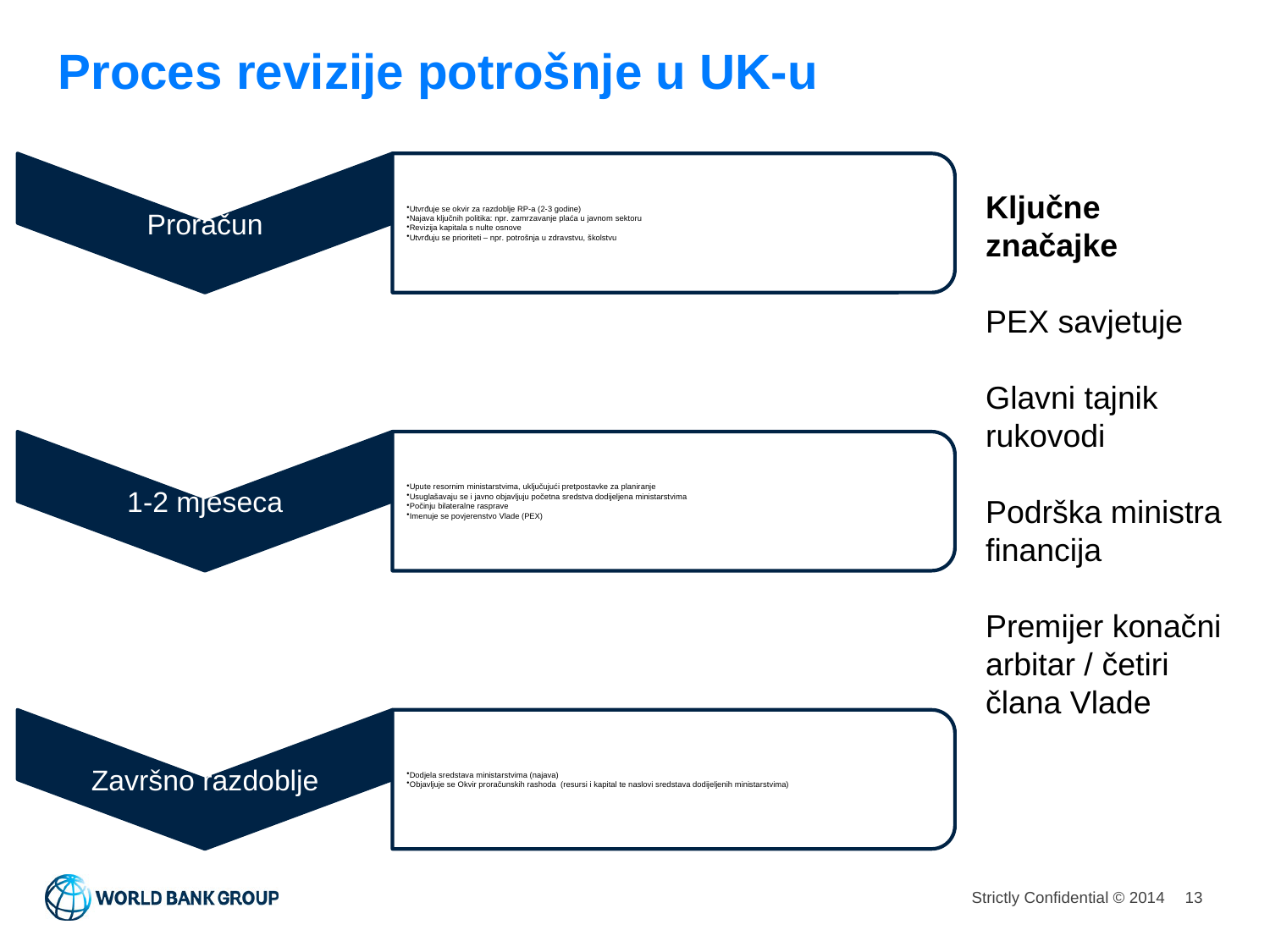

Proces revizije potrošnje u UK-u
Proračun
Utvrđuje se okvir za razdoblje RP-a (2-3 godine)
1-2 mjeseca
Upute resornim ministarstvima, uključujući pretpostavke za planiranje
Završno razdoblje
Dodjela sredstava ministarstvima (najava)
Najava ključnih politika: npr. zamrzavanje plaća u javnom sektoru
Revizija kapitala s nulte osnove
Utvrđuju se prioriteti – npr. potrošnja u zdravstvu, školstvu
Usuglašavaju se i javno objavljuju početna sredstva dodijeljena ministarstvima
Imenuje se povjerenstvo Vlade (PEX)
Objavljuje se Okvir proračunskih rashoda  (resursi i kapital te naslovi sredstava dodijeljenih ministarstvima)
Počinju bilateralne rasprave
Ključne značajke

PEX savjetuje

Glavni tajnik rukovodi

Podrška ministra financija

Premijer konačni arbitar / četiri člana Vlade
13